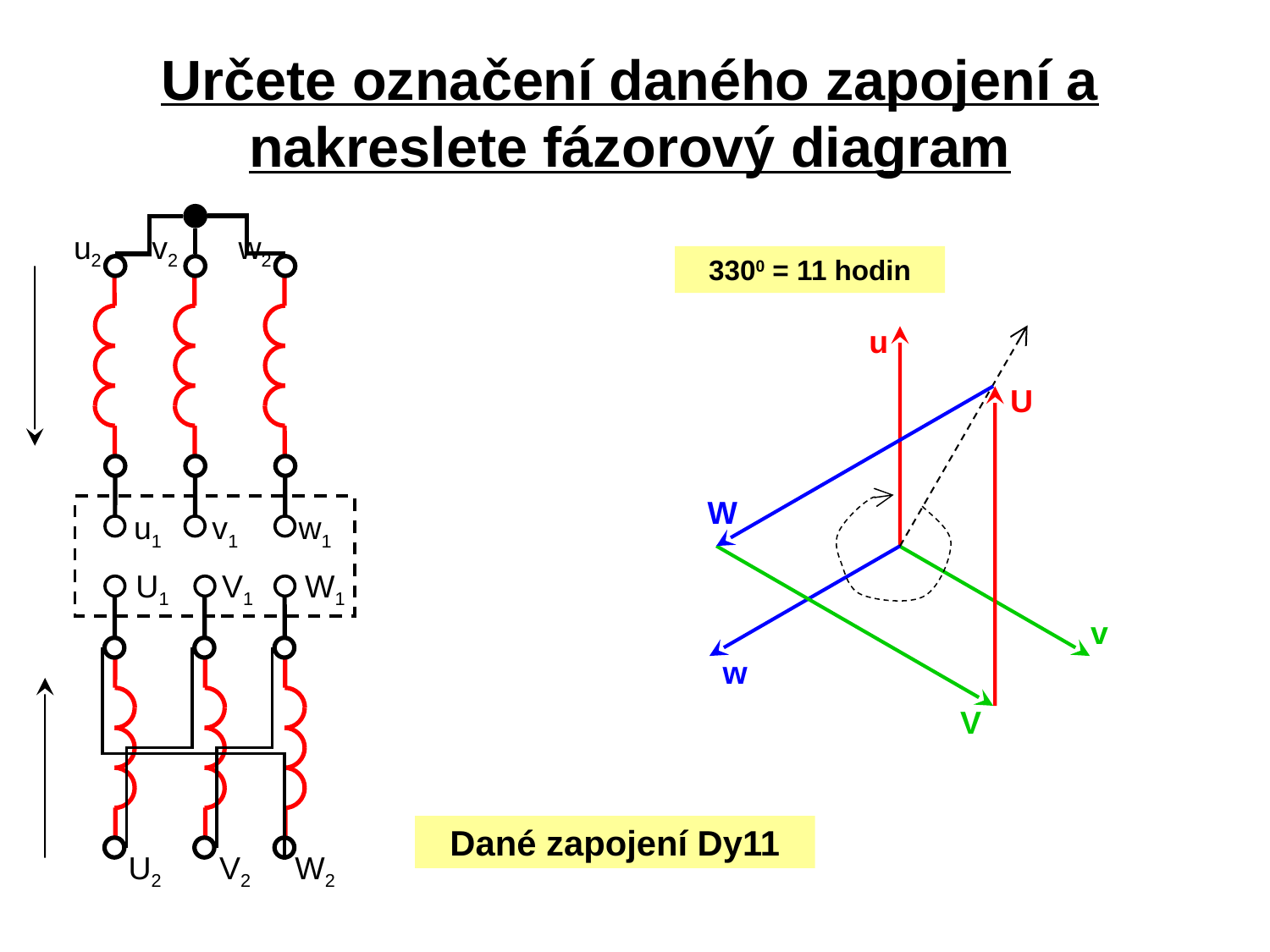

Určete označení daného zapojení a nakreslete fázorový diagram

u2
v2
w2
u1
v1
w1

3300 = 11 hodin

u

U

W

U1
V1
W1
U2
V2
W2

v
w
V
Dané zapojení Dy11